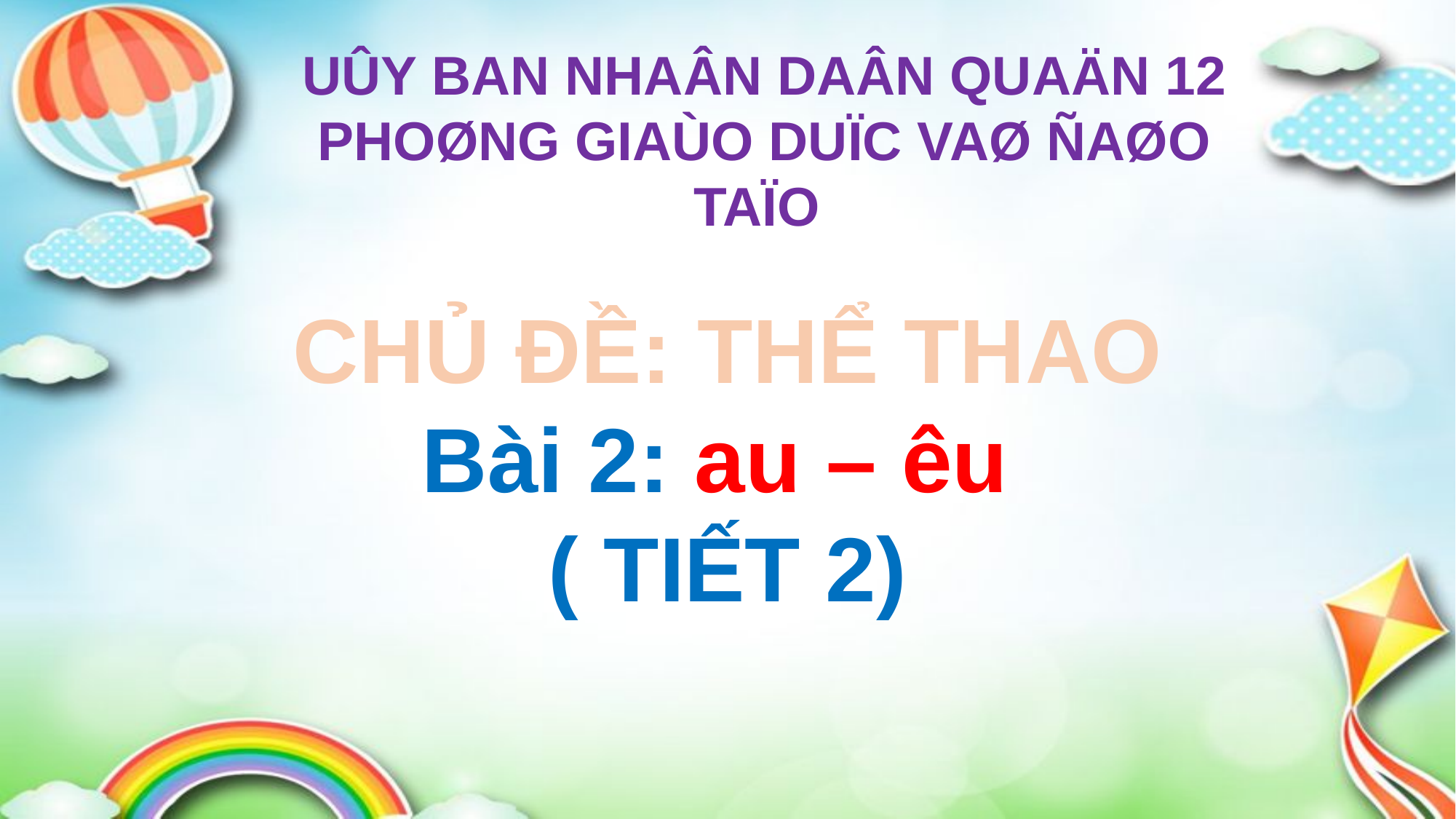

UÛY BAN NHAÂN DAÂN QUAÄN 12
PHOØNG GIAÙO DUÏC VAØ ÑAØO TAÏO
CHỦ ĐỀ: THỂ THAO
Bài 2: au – êu
( TIẾT 2)